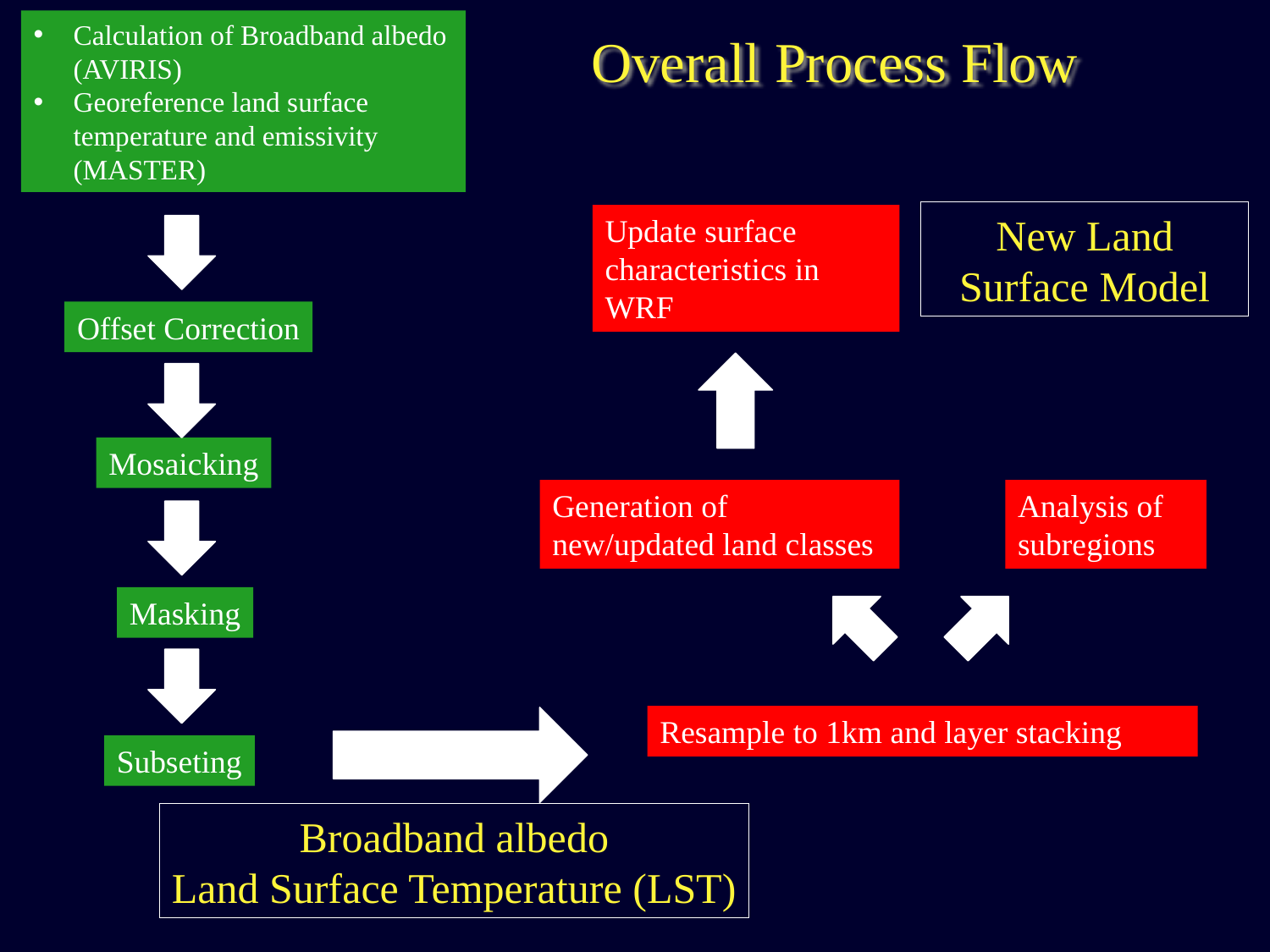

# Overall Process Flow
Calculation of Broadband albedo (AVIRIS)
Georeference land surface temperature and emissivity (MASTER)
Update surface characteristics in WRF

Offset Correction

Mosaicking
Generation of new/updated land classes
Analysis of subregions

Masking

Resample to 1km and layer stacking
Subseting
New Land Surface Model
Broadband albedo
Land Surface Temperature (LST)